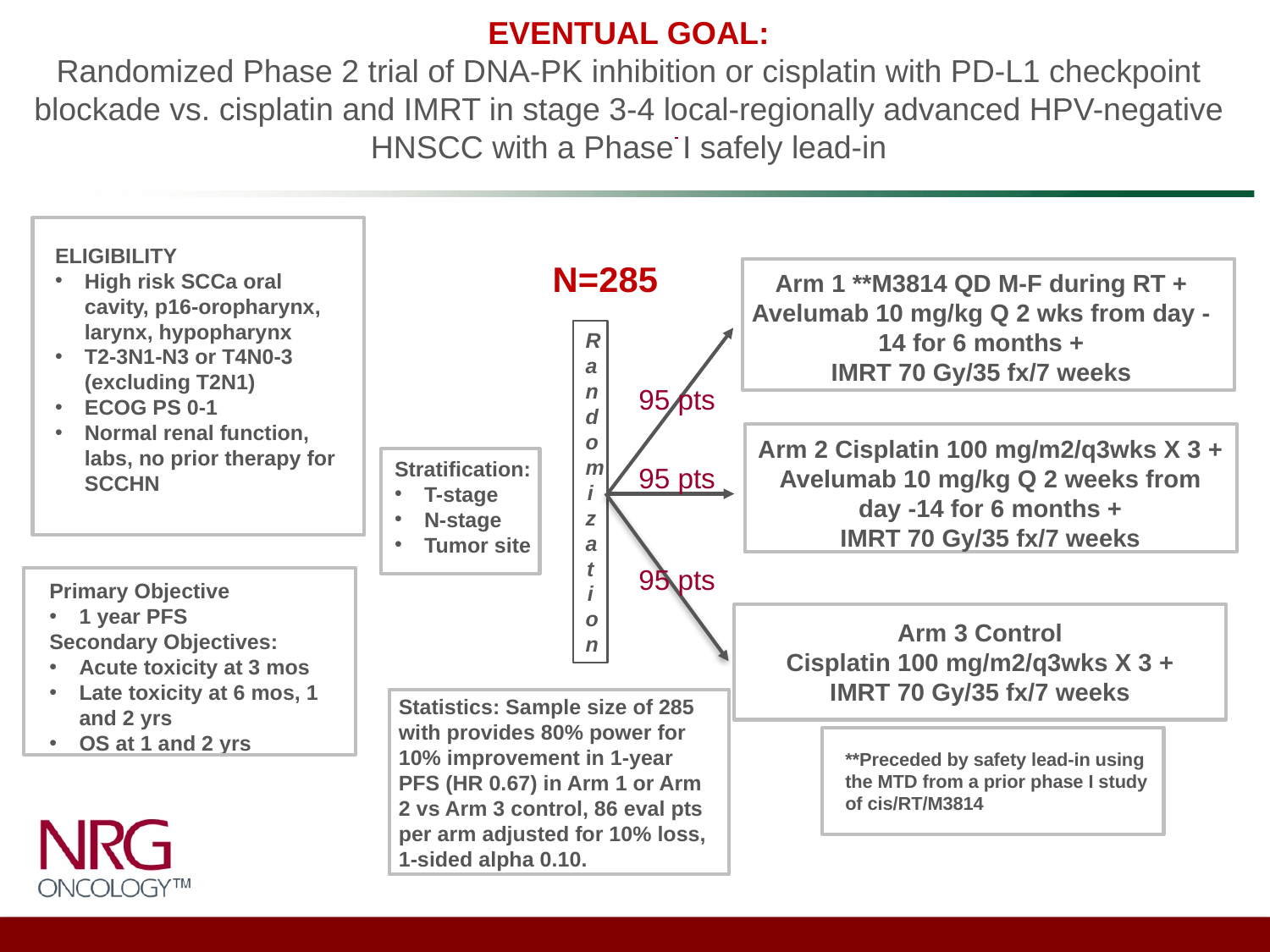

# EVENTUAL GOAL: Randomized Phase 2 trial of DNA-PK inhibition or cisplatin with PD-L1 checkpoint blockade vs. cisplatin and IMRT in stage 3-4 local-regionally advanced HPV-negative HNSCC with a Phase I safely lead-in Maura Gillison, MD, PhD    Michael Samuels, MD

ELIGIBILITY
High risk SCCa oral cavity, p16-oropharynx, larynx, hypopharynx
T2-3N1-N3 or T4N0-3 (excluding T2N1)
ECOG PS 0-1
Normal renal function, labs, no prior therapy for SCCHN

N=285

Arm 1 **M3814 QD M-F during RT +
Avelumab 10 mg/kg Q 2 wks from day -14 for 6 months +
IMRT 70 Gy/35 fx/7 weeks
Randomization
95 pts

Arm 2 Cisplatin 100 mg/m2/q3wks X 3 +
Avelumab 10 mg/kg Q 2 weeks from day -14 for 6 months +
IMRT 70 Gy/35 fx/7 weeks

Stratification:
T-stage
N-stage
Tumor site
95 pts
95 pts

Primary Objective
1 year PFS
Secondary Objectives:
Acute toxicity at 3 mos
Late toxicity at 6 mos, 1 and 2 yrs
OS at 1 and 2 yrs
Arm 3 Control
Cisplatin 100 mg/m2/q3wks X 3 +
IMRT 70 Gy/35 fx/7 weeks
Statistics: Sample size of 285 with provides 80% power for 10% improvement in 1-year PFS (HR 0.67) in Arm 1 or Arm 2 vs Arm 3 control, 86 eval pts per arm adjusted for 10% loss, 1-sided alpha 0.10.

**Preceded by safety lead-in using the MTD from a prior phase I study of cis/RT/M3814